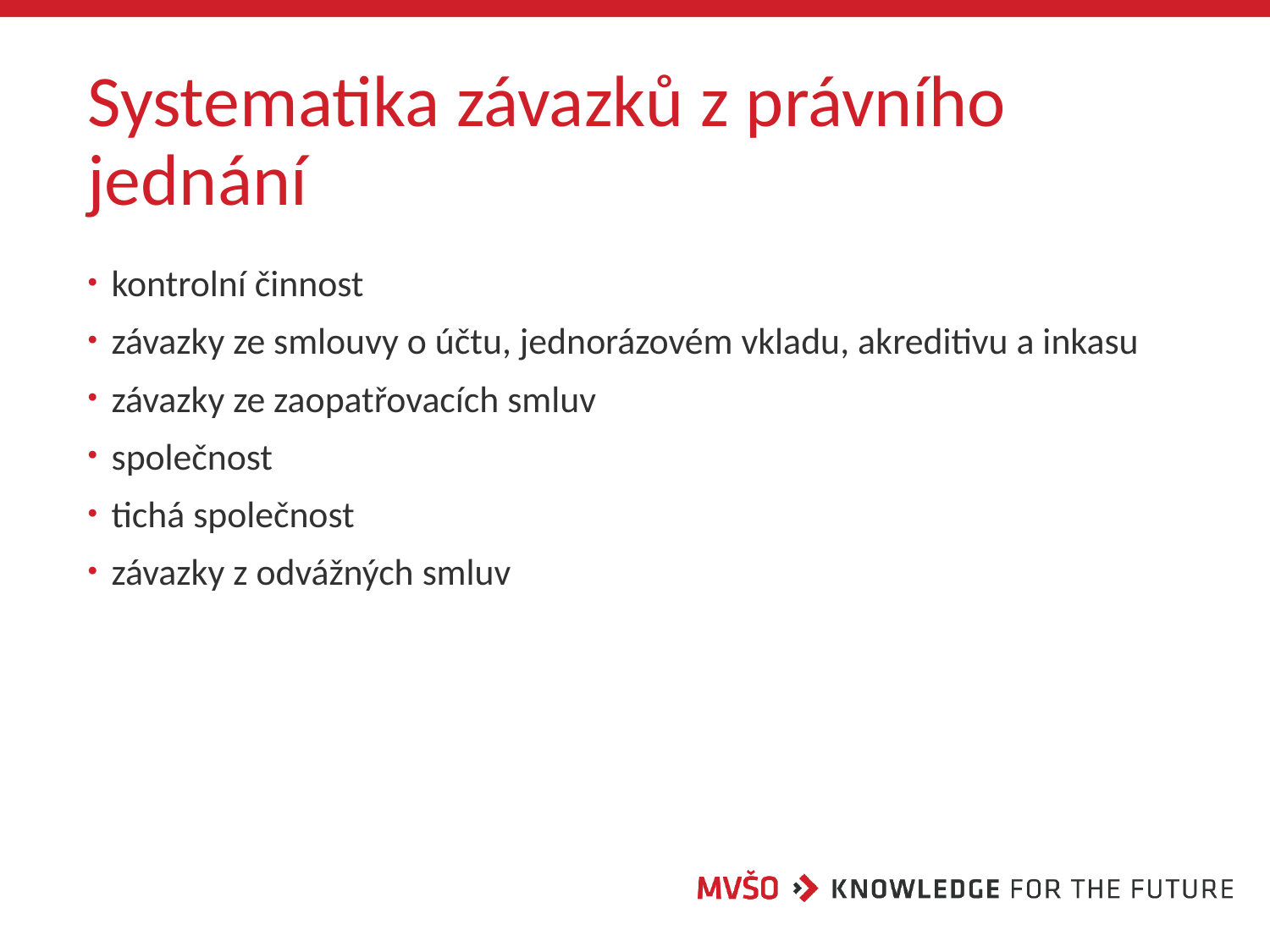

# Systematika závazků z právního jednání
kontrolní činnost
závazky ze smlouvy o účtu, jednorázovém vkladu, akreditivu a inkasu
závazky ze zaopatřovacích smluv
společnost
tichá společnost
závazky z odvážných smluv